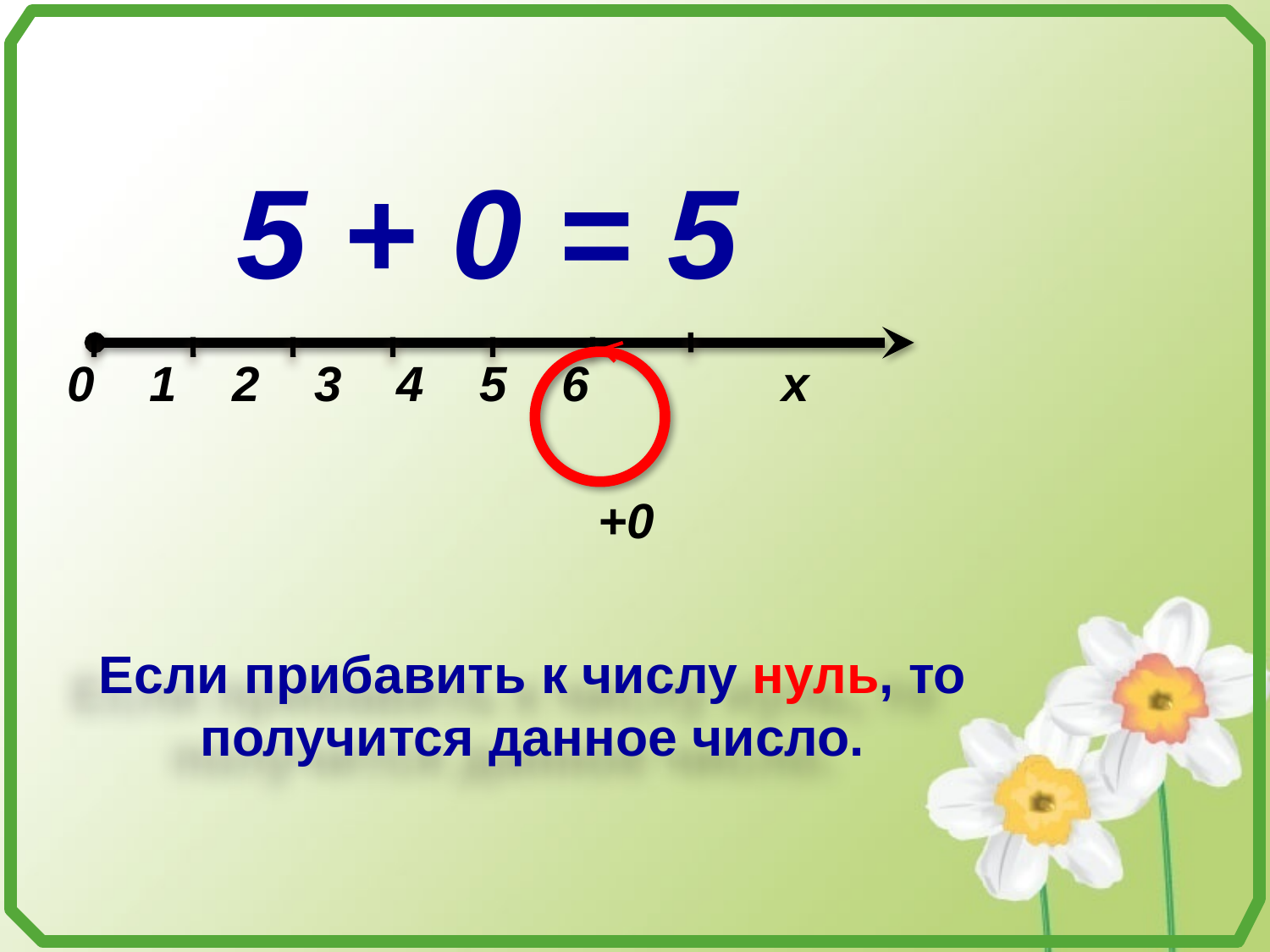

5 + 0 = 5

0    1    2    3    4    5    6              х

+0
Если прибавить к числу нуль, то получится данное число.